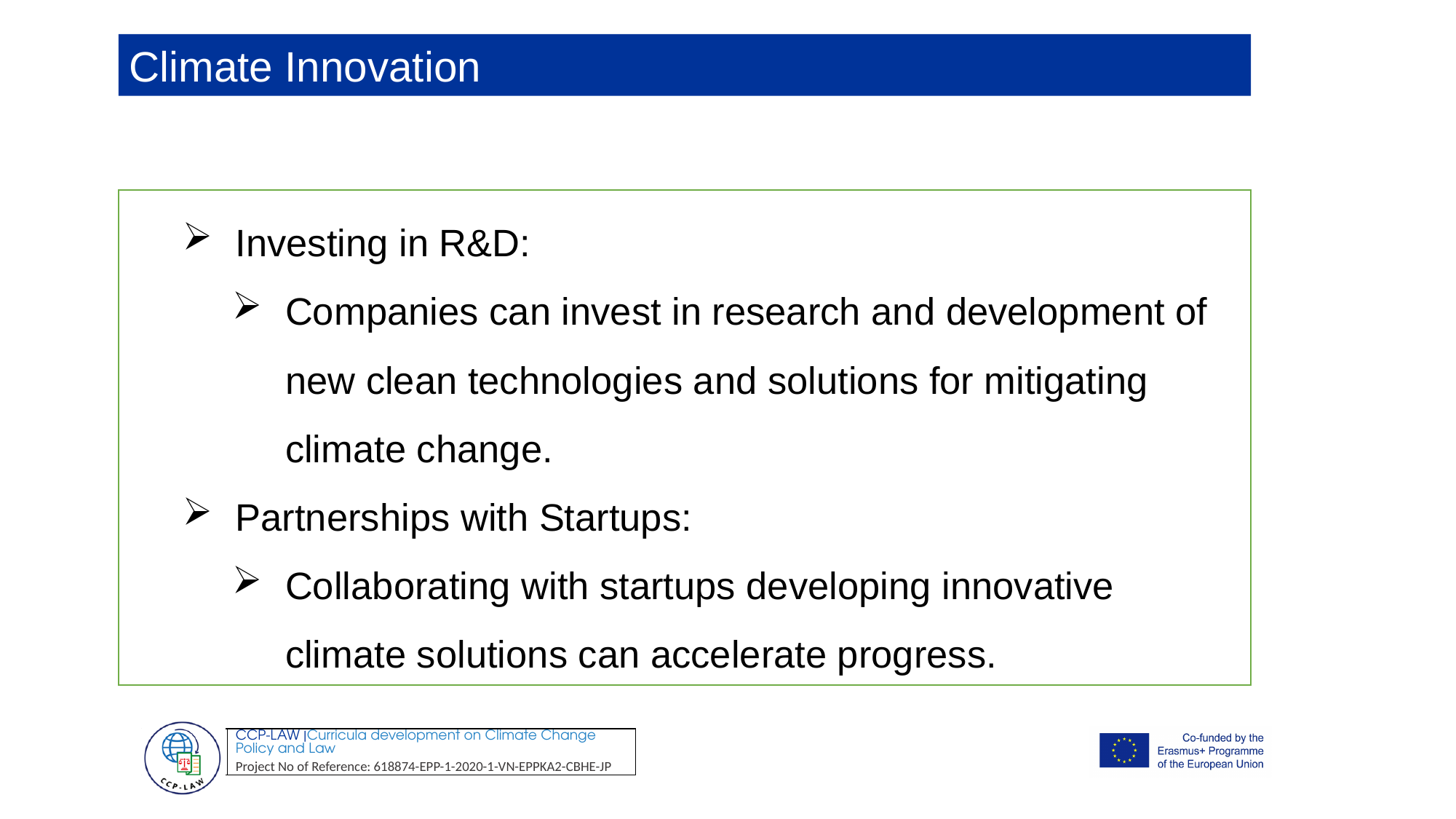

Climate Innovation
Investing in R&D:
Companies can invest in research and development of new clean technologies and solutions for mitigating climate change.
Partnerships with Startups:
Collaborating with startups developing innovative climate solutions can accelerate progress.